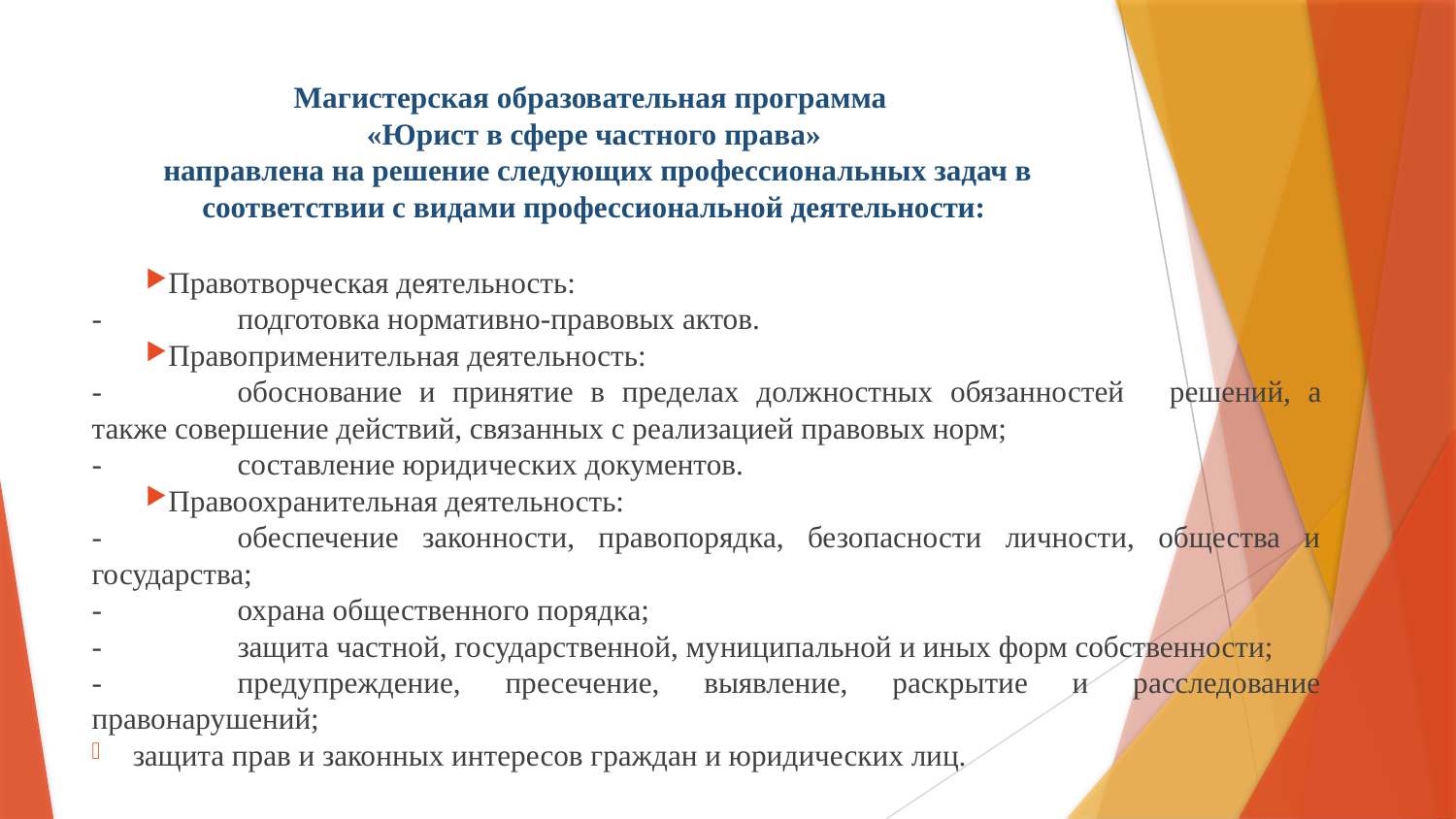

# Магистерская образовательная программа «Юрист в сфере частного права» направлена на решение следующих профессиональных задач в соответствии с видами профессиональной деятельности:
Правотворческая деятельность:
-	подготовка нормативно-правовых актов.
Правоприменительная деятельность:
-	обоснование и принятие в пределах должностных обязанностей	решений, а также совершение действий, связанных с реализацией правовых норм;
-	составление юридических документов.
Правоохранительная деятельность:
-	обеспечение законности, правопорядка, безопасности личности, общества и государства;
-	охрана общественного порядка;
-	защита частной, государственной, муниципальной и иных форм собственности;
-	предупреждение, пресечение, выявление, раскрытие и расследование правонарушений;
защита прав и законных интересов граждан и юридических лиц.